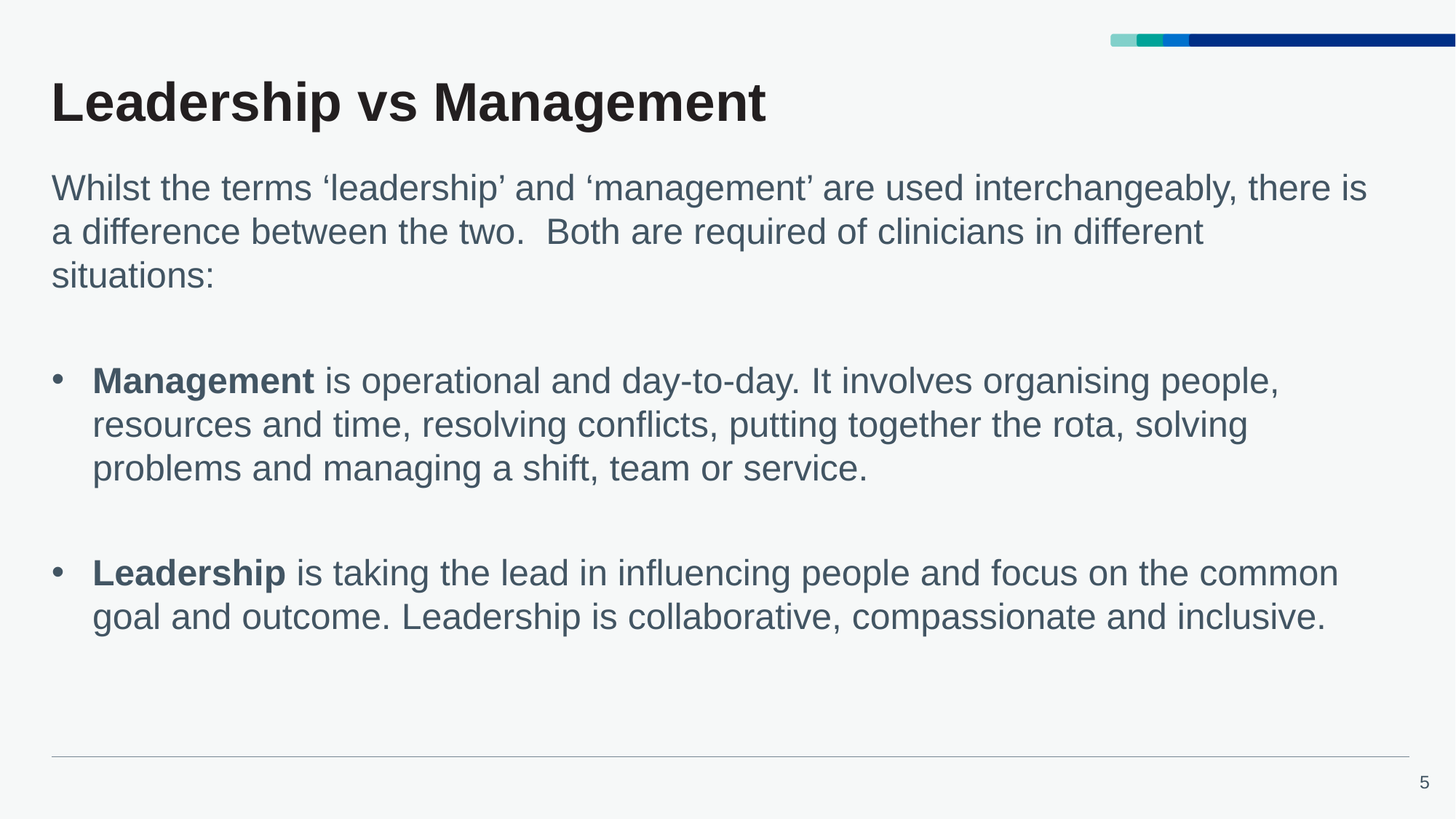

# Leadership vs Management
Whilst the terms ‘leadership’ and ‘management’ are used interchangeably, there is a difference between the two.  Both are required of clinicians in different situations:
Management is operational and day-to-day. It involves organising people, resources and time, resolving conflicts, putting together the rota, solving problems and managing a shift, team or service.
Leadership is taking the lead in influencing people and focus on the common goal and outcome. Leadership is collaborative, compassionate and inclusive.